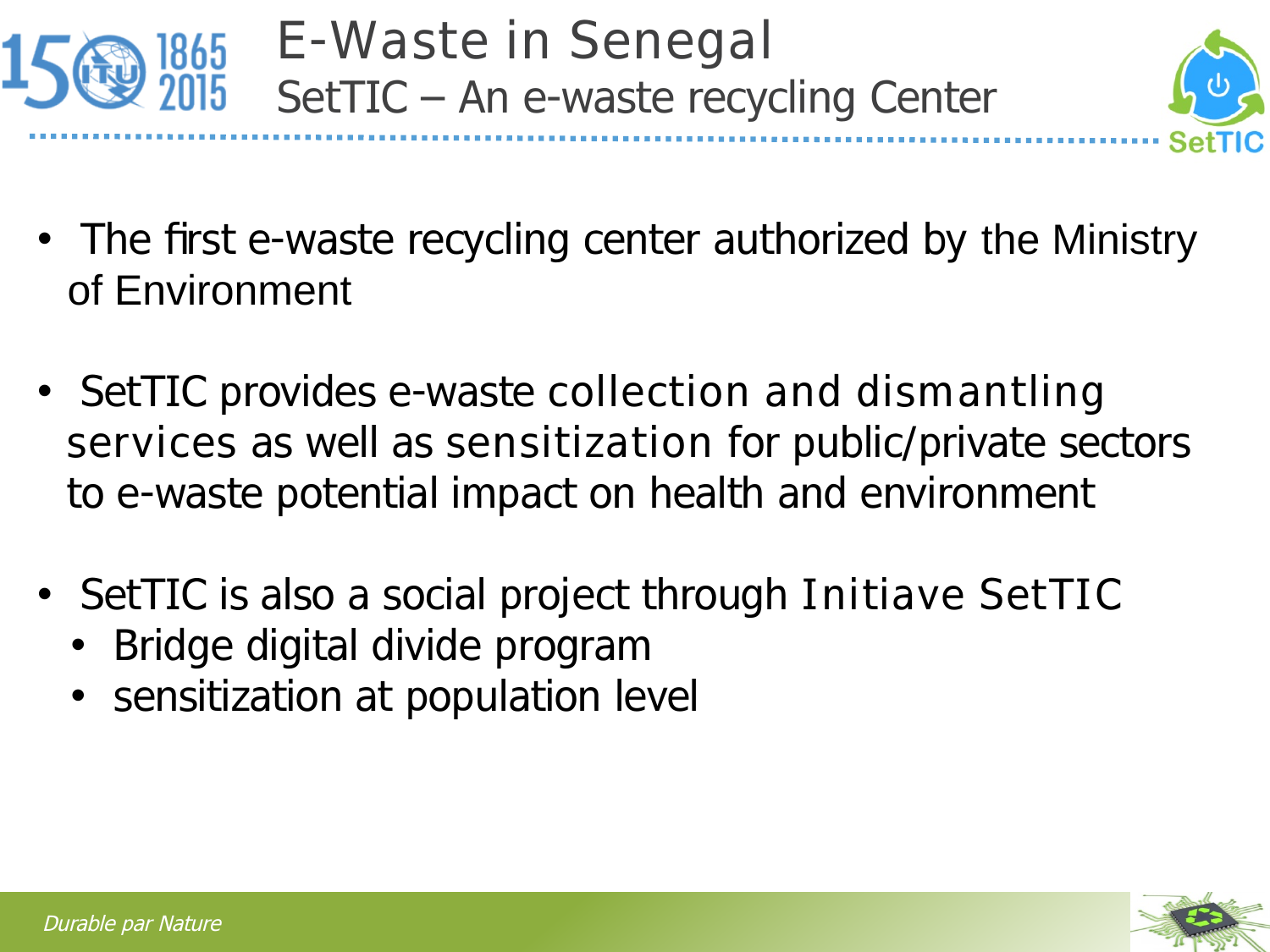

# E-Waste in Senegal SetTIC – An e-waste recycling Center

 The first e-waste recycling center authorized by the Ministry of Environment

 SetTIC provides e-waste collection and dismantling services as well as sensitization for public/private sectors to e-waste potential impact on health and environment

 SetTIC is also a social project through Initiave SetTIC
 Bridge digital divide program
 sensitization at population level